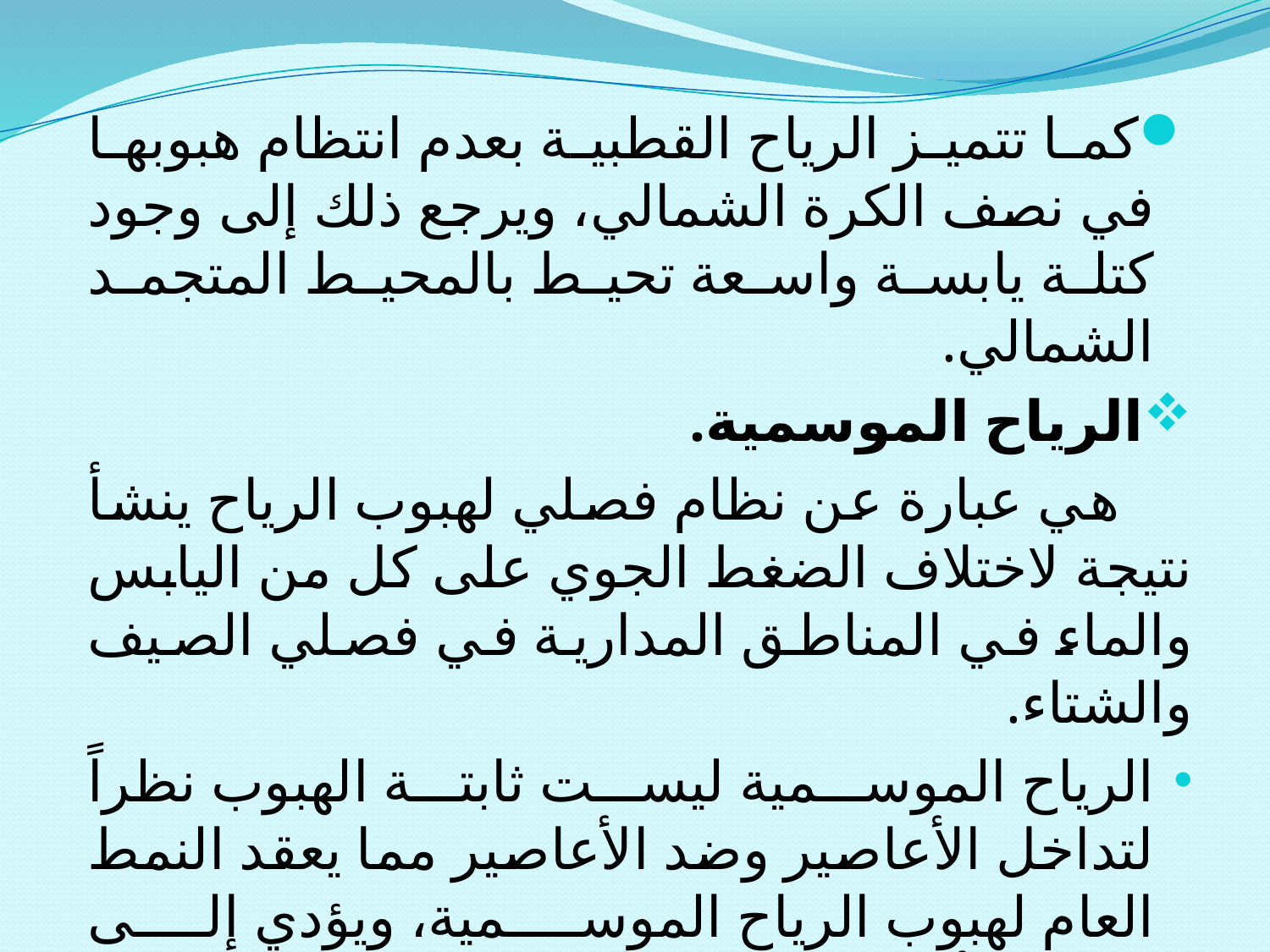

كما تتميز الرياح القطبية بعدم انتظام هبوبها في نصف الكرة الشمالي، ويرجع ذلك إلى وجود كتلة يابسة واسعة تحيط بالمحيط المتجمد الشمالي.
الرياح الموسمية.
     هي عبارة عن نظام فصلي لهبوب الرياح ينشأ نتيجة لاختلاف الضغط الجوي على كل من اليابس والماء في المناطق المدارية في فصلي الصيف والشتاء.
الرياح الموسمية ليست ثابتة الهبوب نظراً لتداخل الأعاصير وضد الأعاصير مما يعقد النمط العام لهبوب الرياح الموسمية، ويؤدي إلى غزارة الأمطار الموسمية في الصيف.